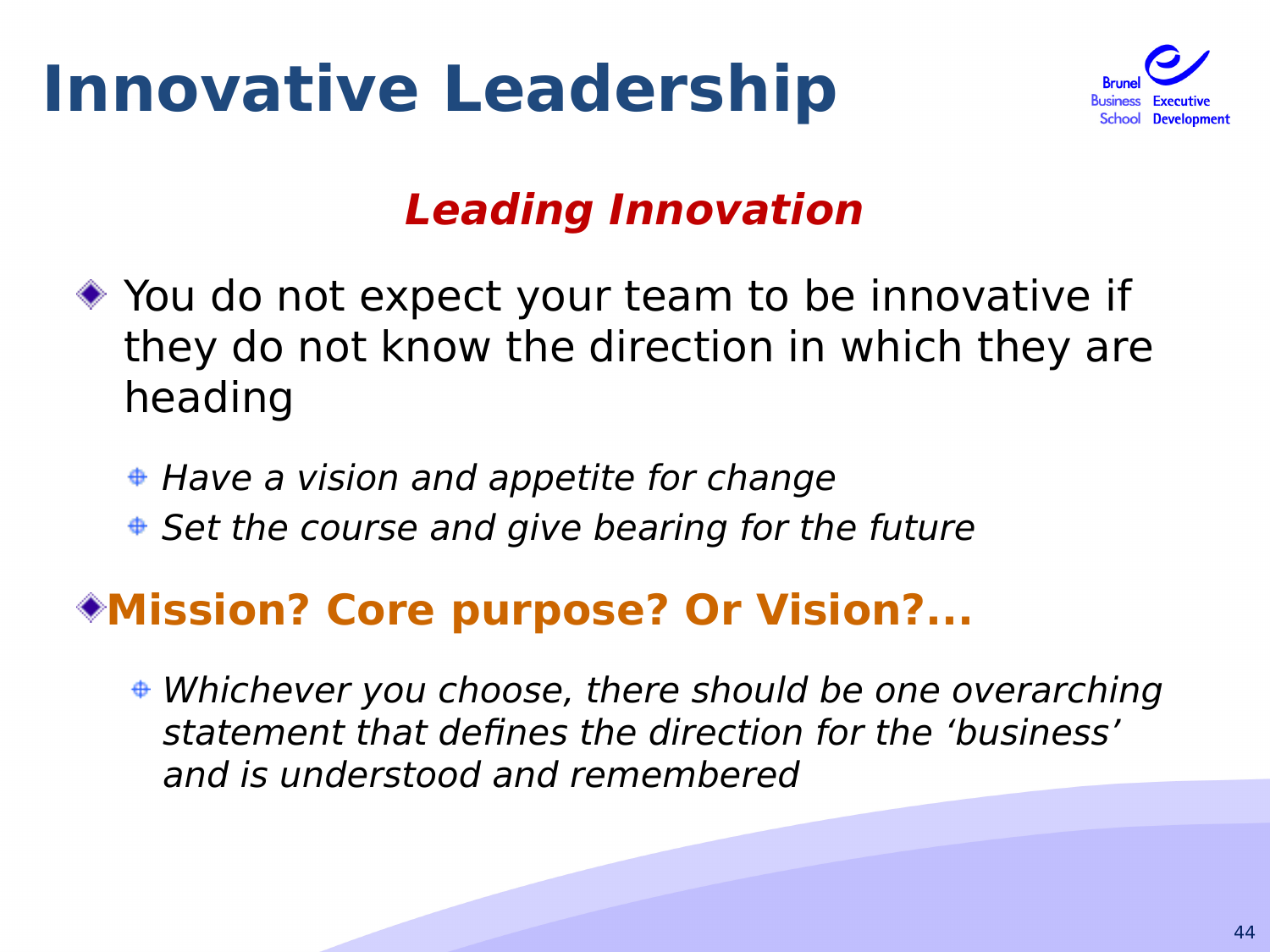

Innovative Leadership
Leading Innovation

You do not expect your team to be innovative if they do not know the direction in which they are heading

Have a vision and appetite for change
Set the course and give bearing for the future

Mission? Core purpose? Or Vision?...

Whichever you choose, there should be one overarching statement that defines the direction for the ‘business’ and is understood and remembered

44